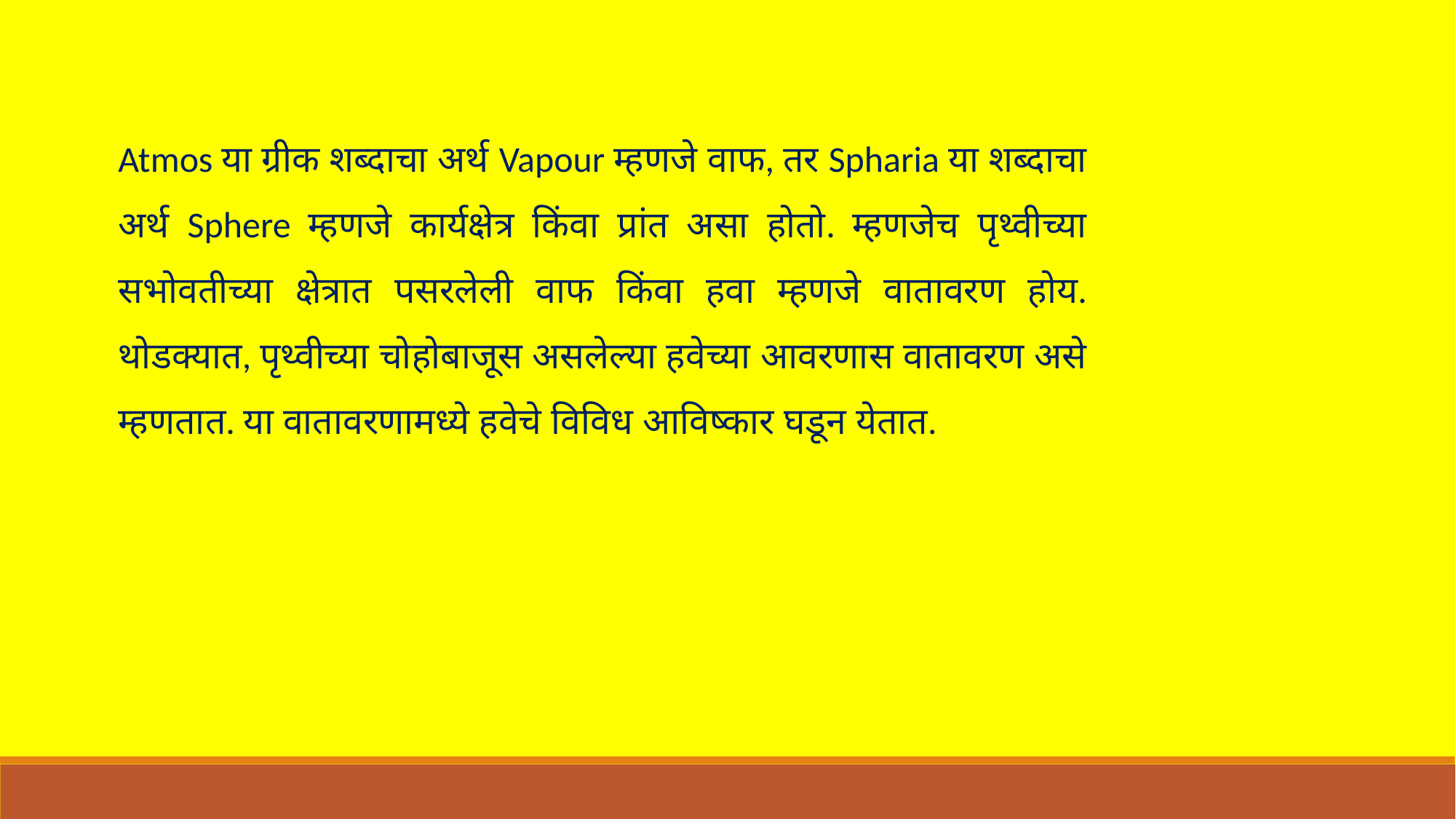

Atmos या ग्रीक शब्दाचा अर्थ Vapour म्हणजे वाफ, तर Spharia या शब्दाचा अर्थ Sphere म्हणजे कार्यक्षेत्र किंवा प्रांत असा होतो. म्हणजेच पृथ्वीच्या सभोवतीच्या क्षेत्रात पसरलेली वाफ किंवा हवा म्हणजे वातावरण होय. थोडक्यात, पृथ्वीच्या चोहोबाजूस असलेल्या हवेच्या आवरणास वातावरण असे म्हणतात. या वातावरणामध्ये हवेचे विविध आविष्कार घडून येतात.